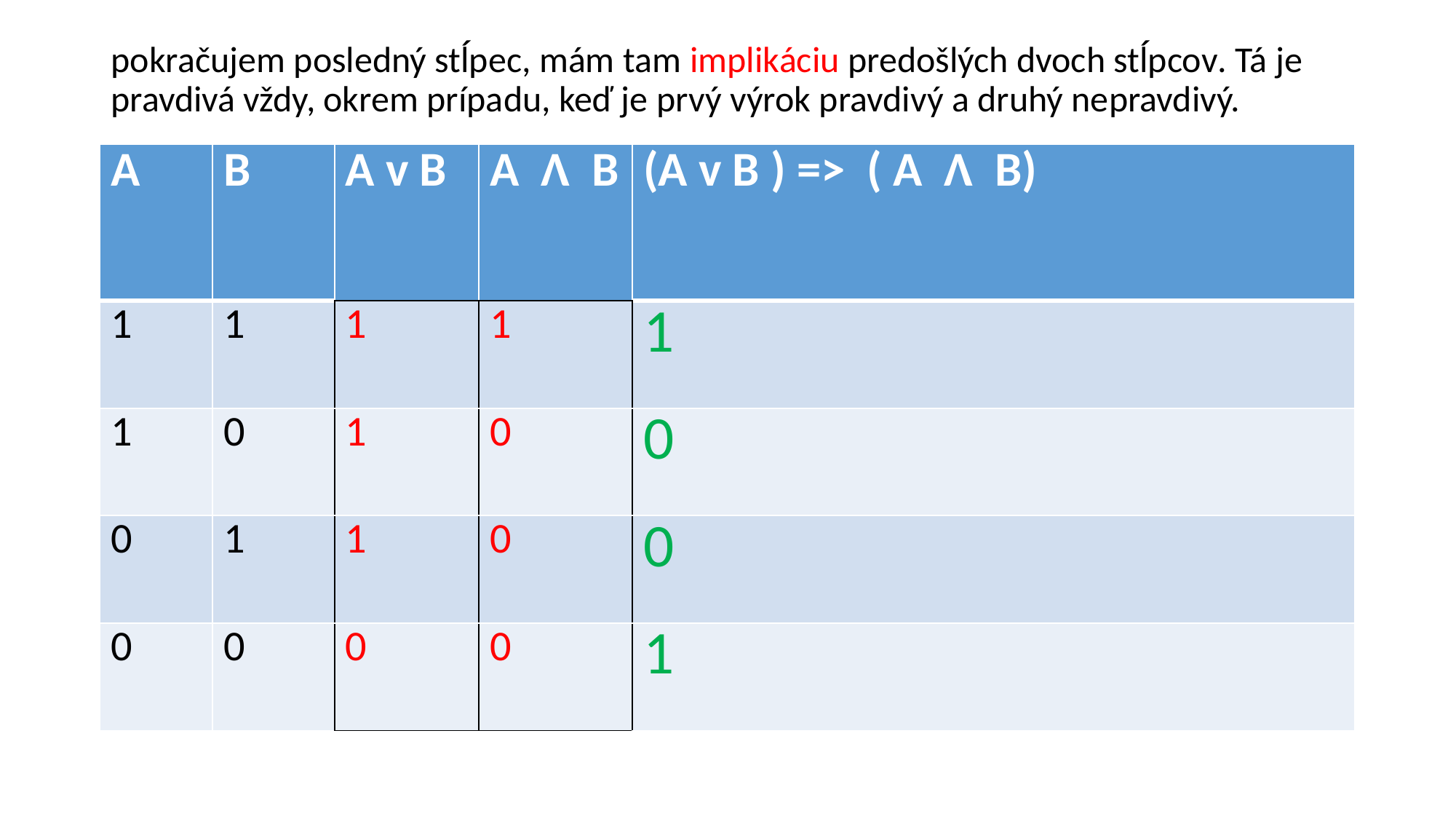

# pokračujem posledný stĺpec, mám tam implikáciu predošlých dvoch stĺpcov. Tá je pravdivá vždy, okrem prípadu, keď je prvý výrok pravdivý a druhý nepravdivý.
| A | B | A v B | A Ʌ B | (A v B ) => ( A Ʌ B) |
| --- | --- | --- | --- | --- |
| 1 | 1 | 1 | 1 | 1 |
| 1 | 0 | 1 | 0 | 0 |
| 0 | 1 | 1 | 0 | 0 |
| 0 | 0 | 0 | 0 | 1 |